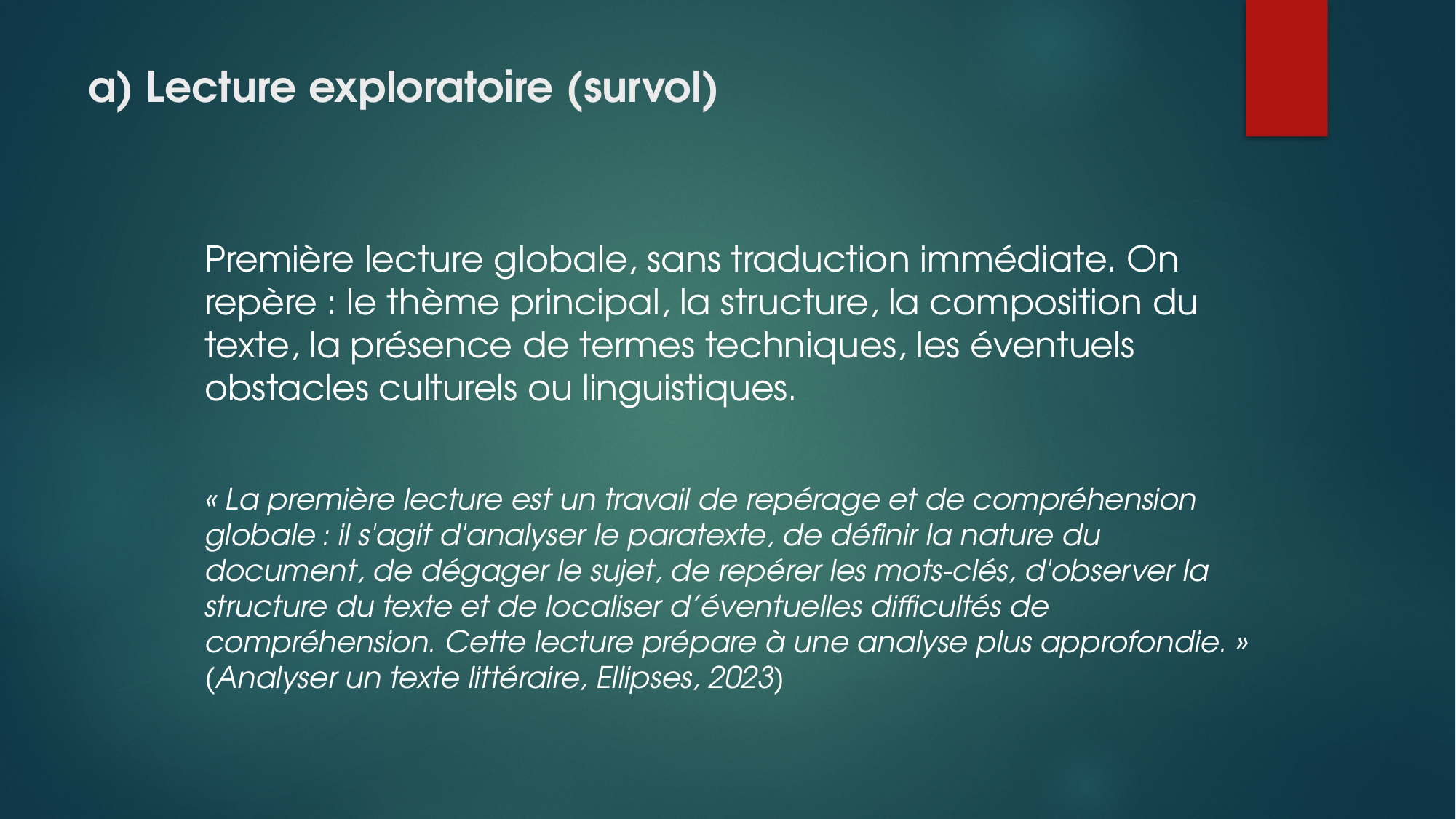

# a) Lecture exploratoire (survol)
Première lecture globale, sans traduction immédiate. On repère : le thème principal, la structure, la composition du texte, la présence de termes techniques, les éventuels obstacles culturels ou linguistiques.

« La première lecture est un travail de repérage et de compréhension globale : il s'agit d'analyser le paratexte, de définir la nature du document, de dégager le sujet, de repérer les mots-clés, d'observer la structure du texte et de localiser d’éventuelles difficultés de compréhension. Cette lecture prépare à une analyse plus approfondie. »
(Analyser un texte littéraire, Ellipses, 2023)